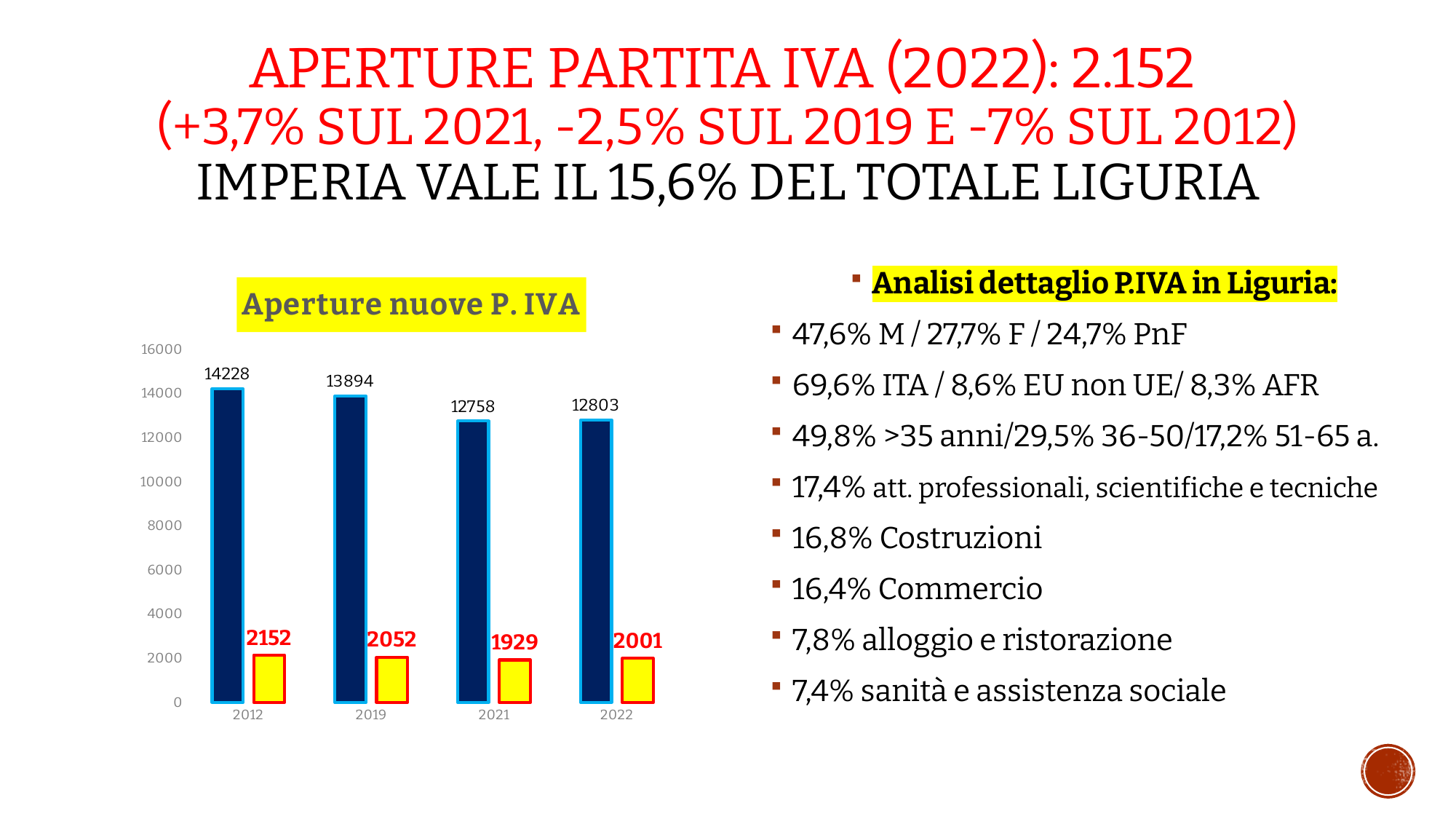

# Aperture partita iva (2022): 2.152 (+3,7% sul 2021, -2,5% sul 2019 e -7% sul 2012) imperia vale il 15,6% del totale liguria

### Chart: Aperture nuove P. IVA

| Category | Liguria | Imperia |
|---|---|---|
| 2012 | 14228.0 | 2152.0 |
| 2019 | 13894.0 | 2052.0 |
| 2021 | 12758.0 | 1929.0 |
| 2022 | 12803.0 | 2001.0 |
Analisi dettaglio P.IVA in Liguria:
47,6% M / 27,7% F / 24,7% PnF
69,6% ITA / 8,6% EU non UE/ 8,3% AFR
49,8% >35 anni/29,5% 36-50/17,2% 51-65 a.
17,4% att. professionali, scientifiche e tecniche
16,8% Costruzioni
16,4% Commercio
7,8% alloggio e ristorazione
7,4% sanità e assistenza sociale